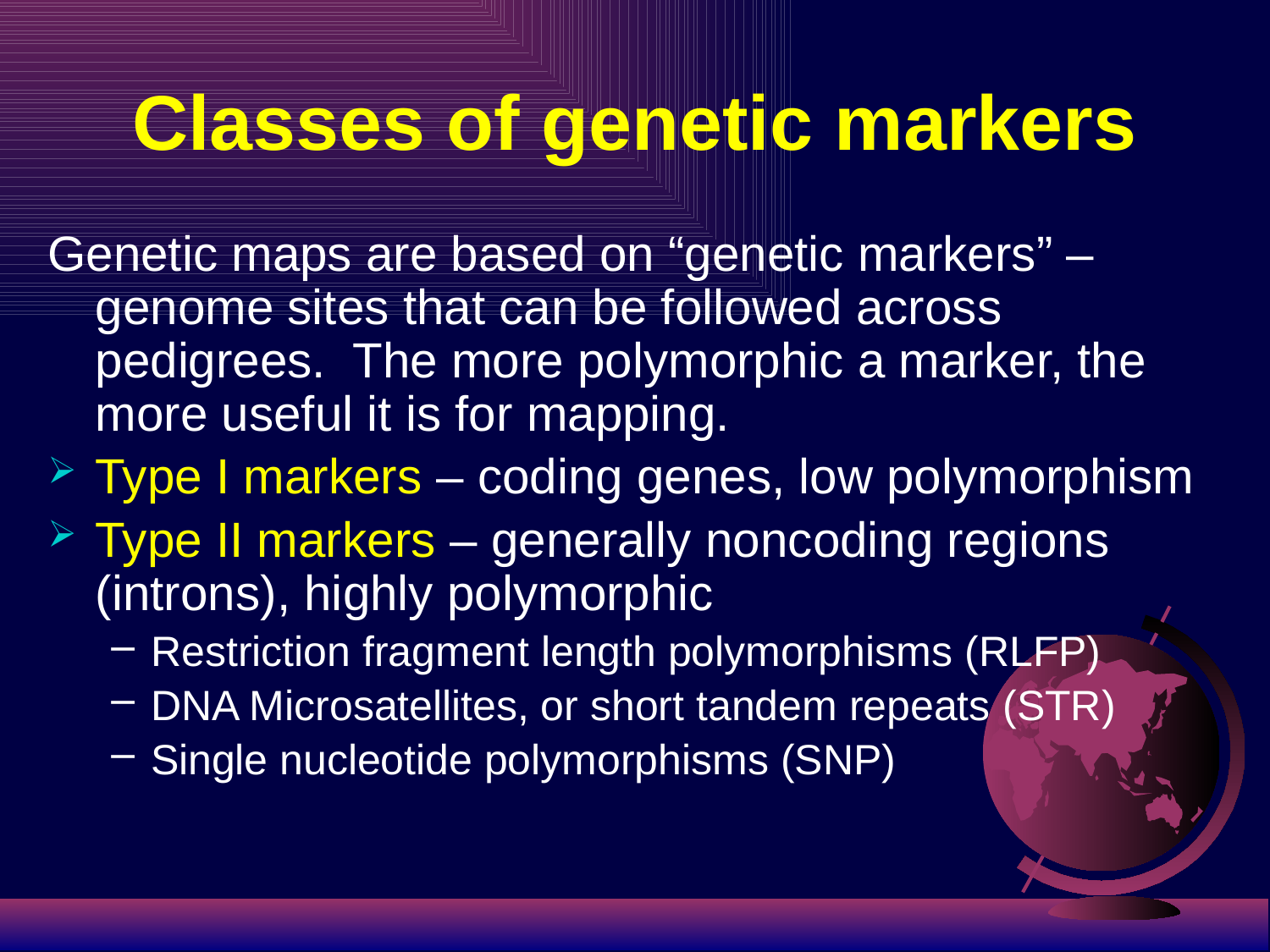

# Classes of genetic markers
Genetic maps are based on “genetic markers” – genome sites that can be followed across pedigrees.  The more polymorphic a marker, the more useful it is for mapping.
Type I markers – coding genes, low polymorphism
Type II markers – generally noncoding regions (introns), highly polymorphic
Restriction fragment length polymorphisms (RLFP)
DNA Microsatellites, or short tandem repeats (STR)
Single nucleotide polymorphisms (SNP)